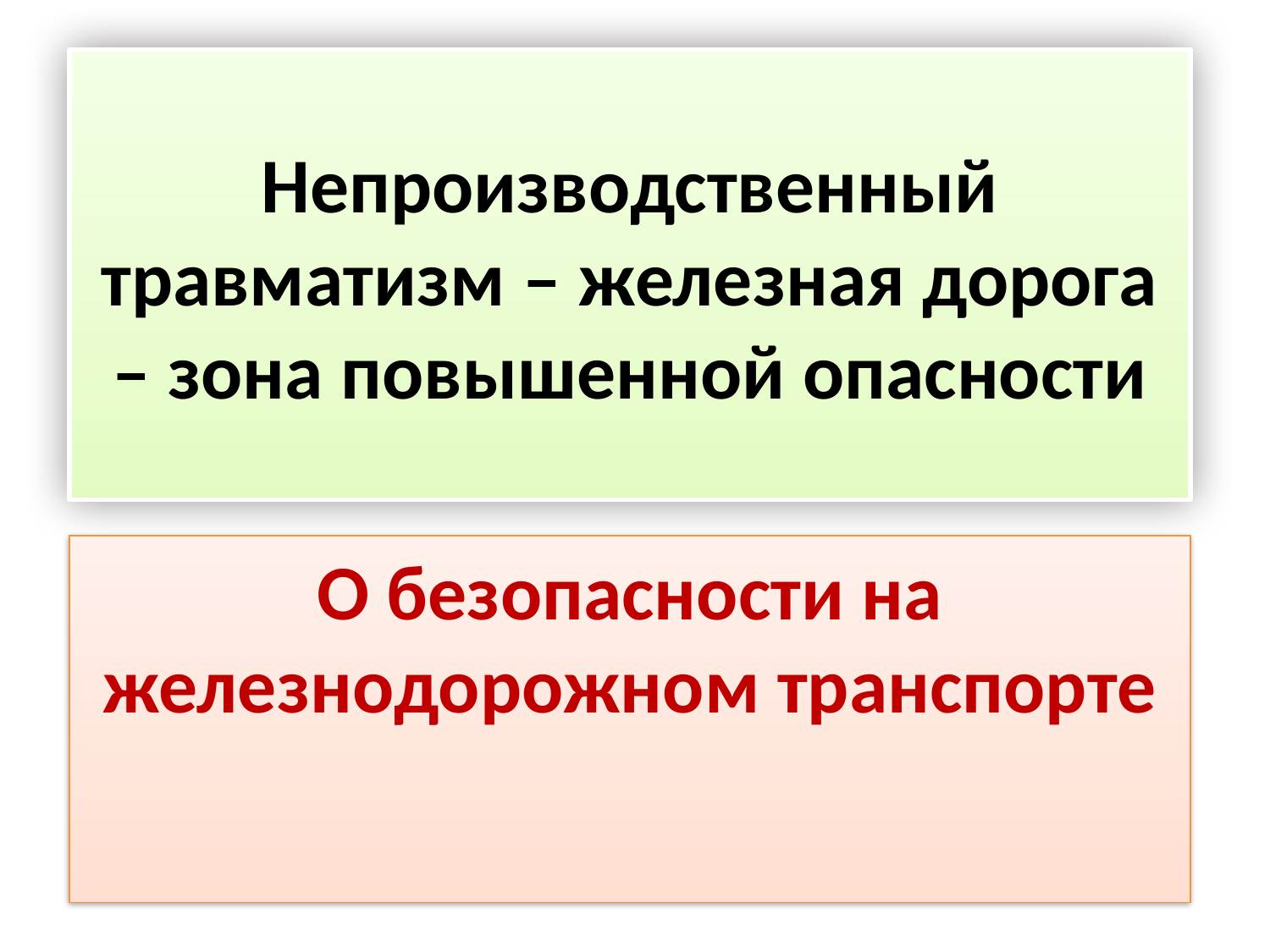

# Непроизводственный травматизм – железная дорога – зона повышенной опасности
О безопасности на железнодорожном транспорте